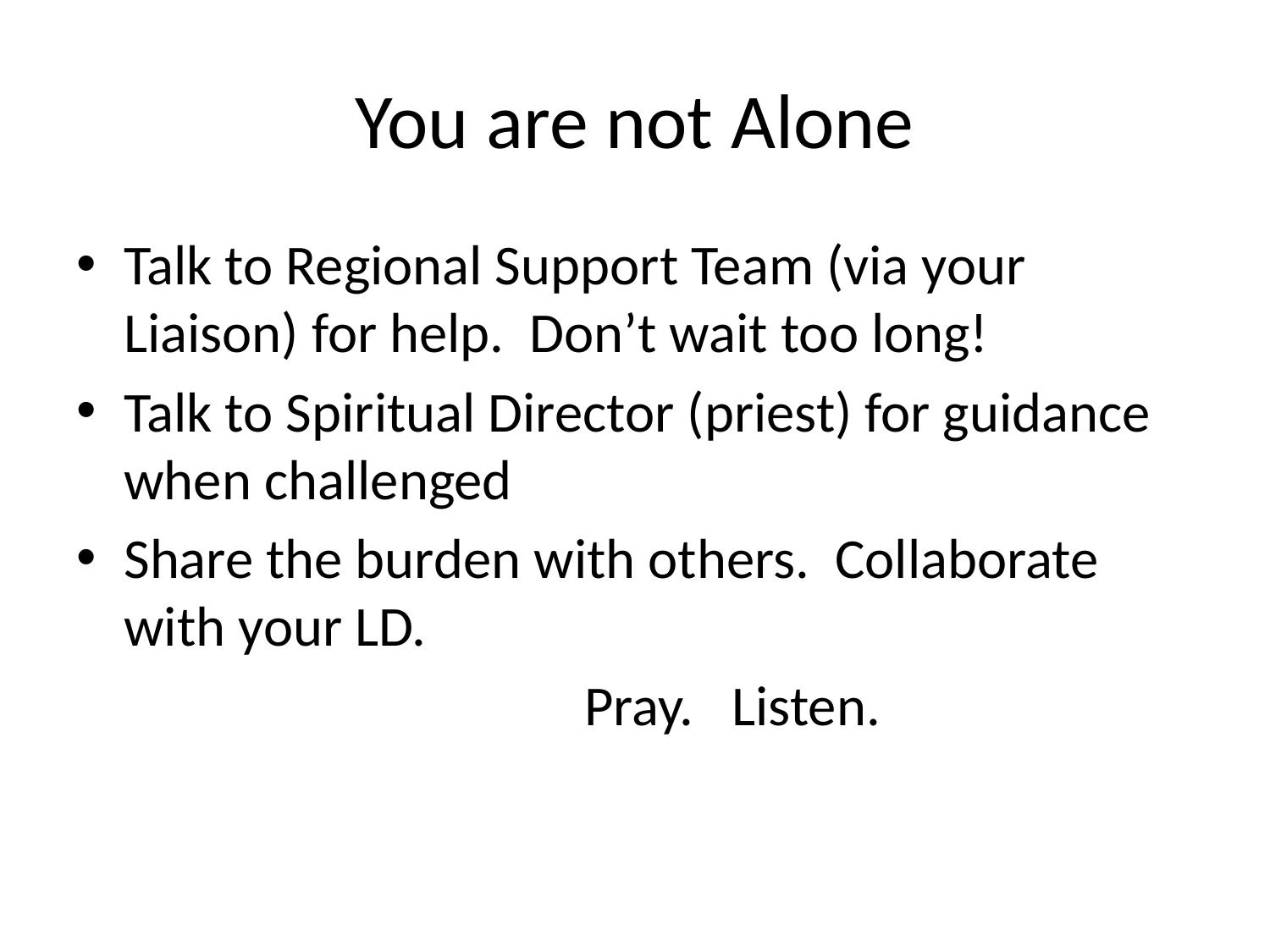

# You are not Alone
Talk to Regional Support Team (via your Liaison) for help.  Don’t wait too long!
Talk to Spiritual Director (priest) for guidance when challenged
Share the burden with others.  Collaborate with your LD.
                                        Pray.   Listen.